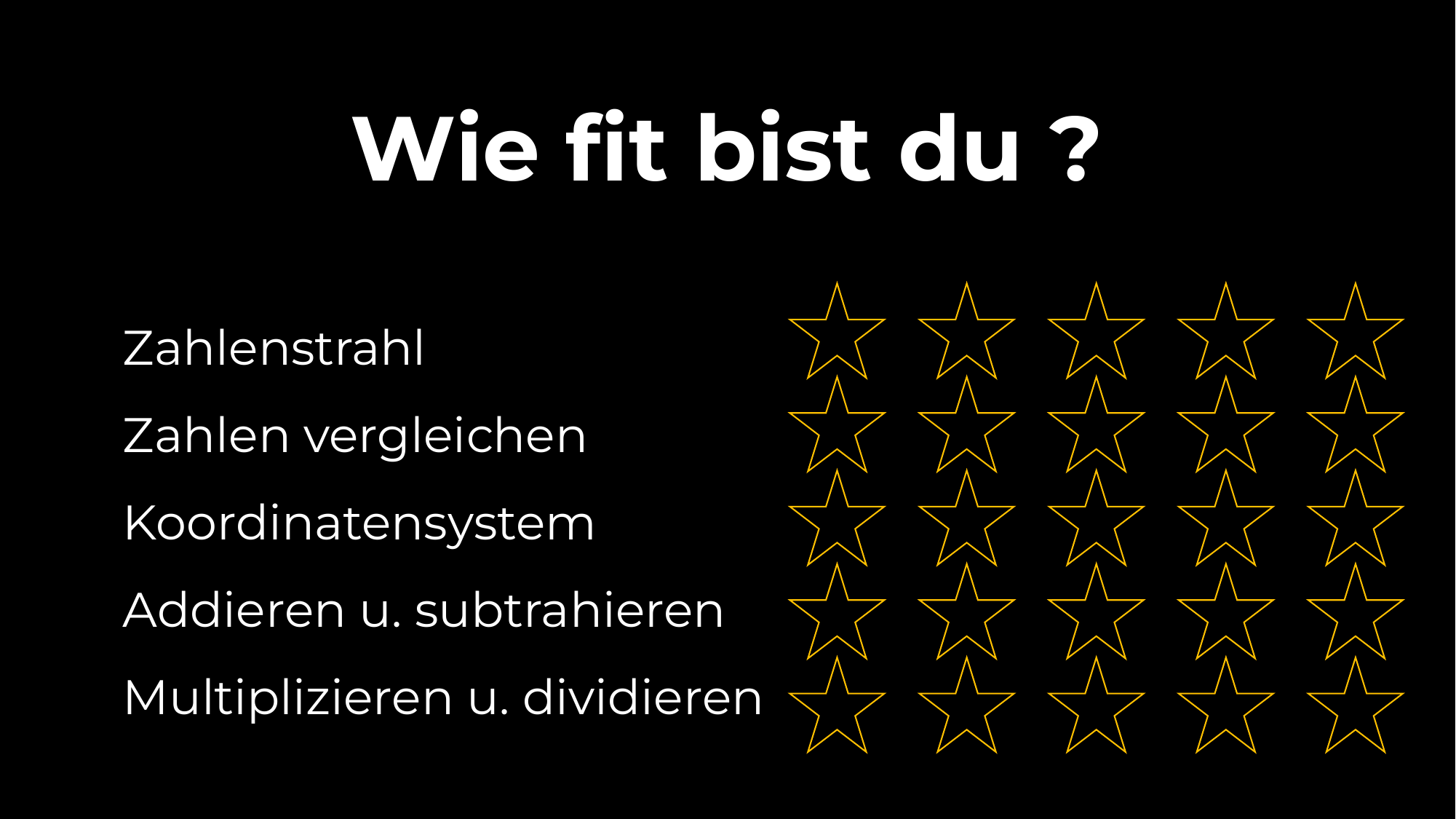

Wie fit bist du ?

Zahlenstrahl
Zahlen vergleichen
Koordinatensystem
Addieren u. subtrahieren
Multiplizieren u. dividieren